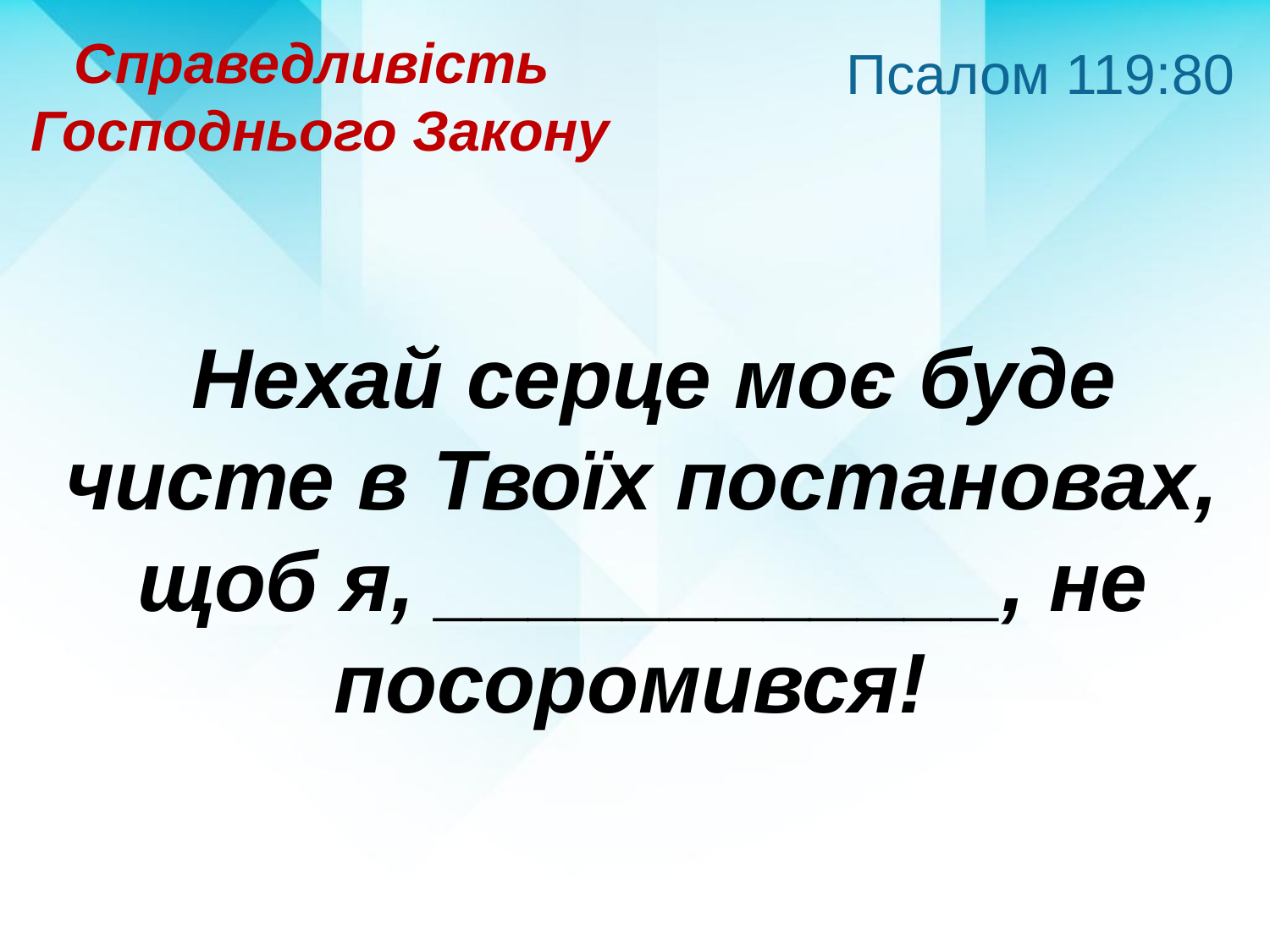

Псалом 119:80

Справедливість
Господнього Закону

 Нехай серце моє буде чисте в Твоїх постановах, щоб я, ____________, не посоромився!